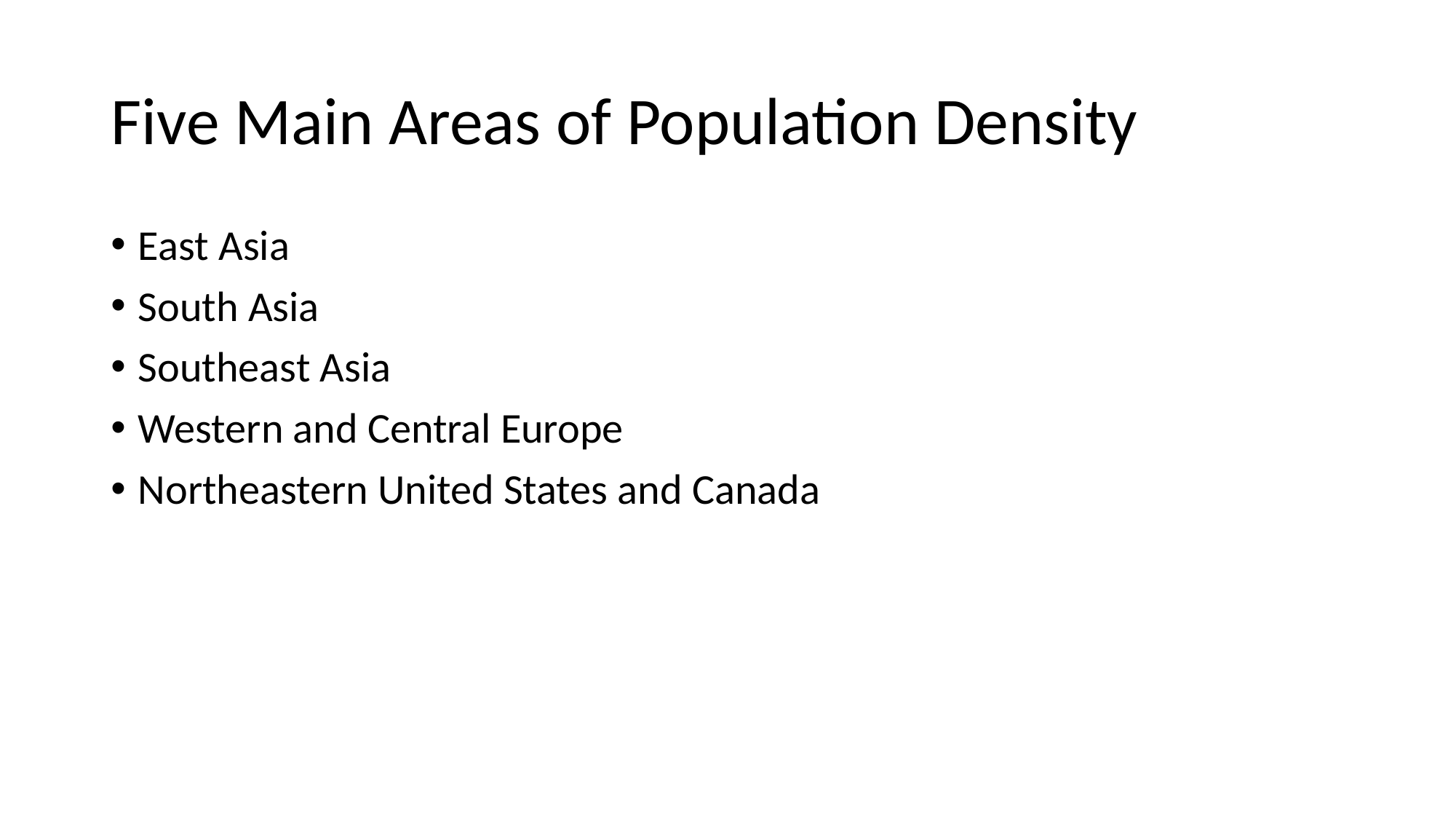

# Five Main Areas of Population Density
East Asia
South Asia
Southeast Asia
Western and Central Europe
Northeastern United States and Canada